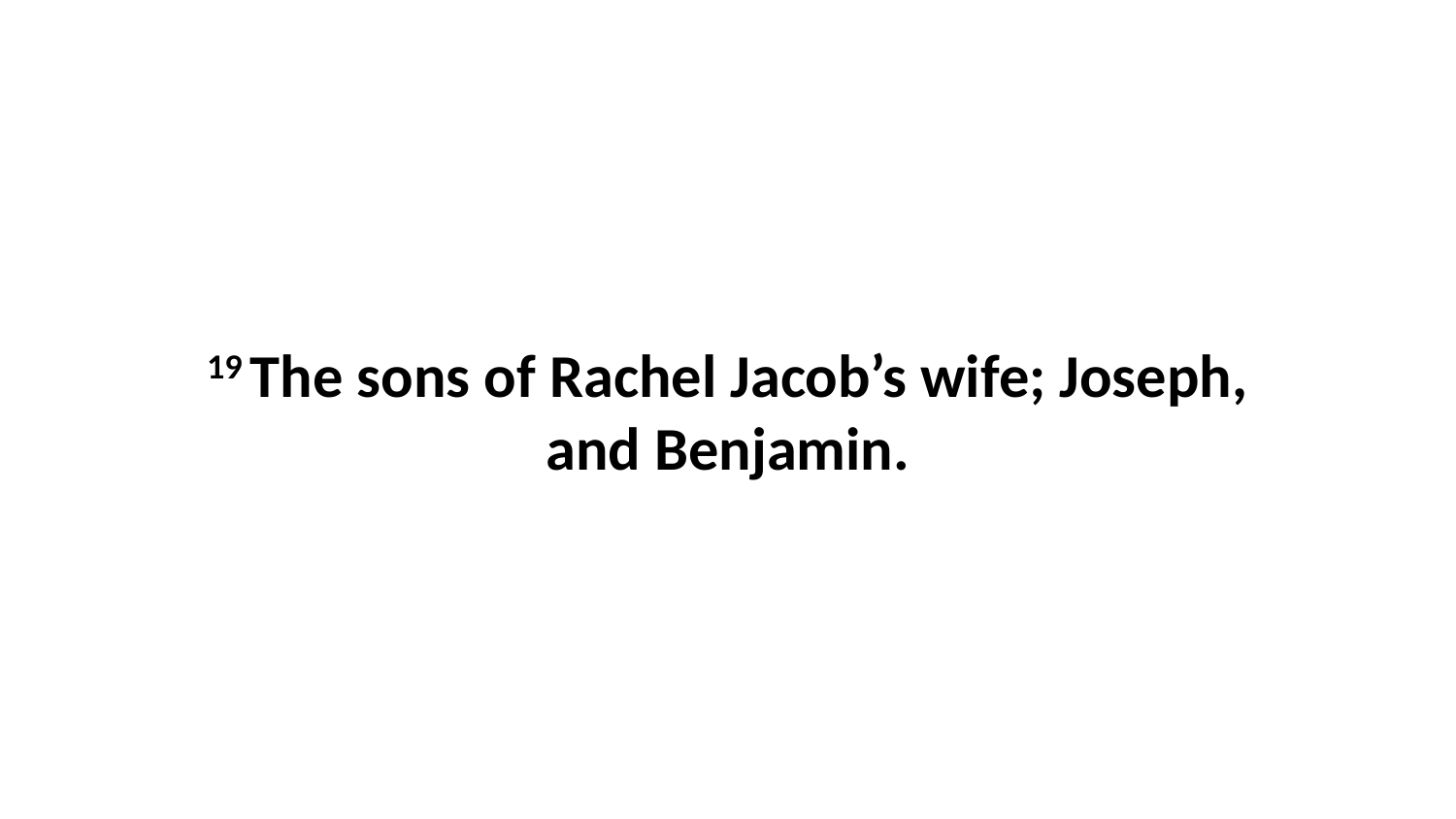

19 The sons of Rachel Jacob’s wife; Joseph, and Benjamin.